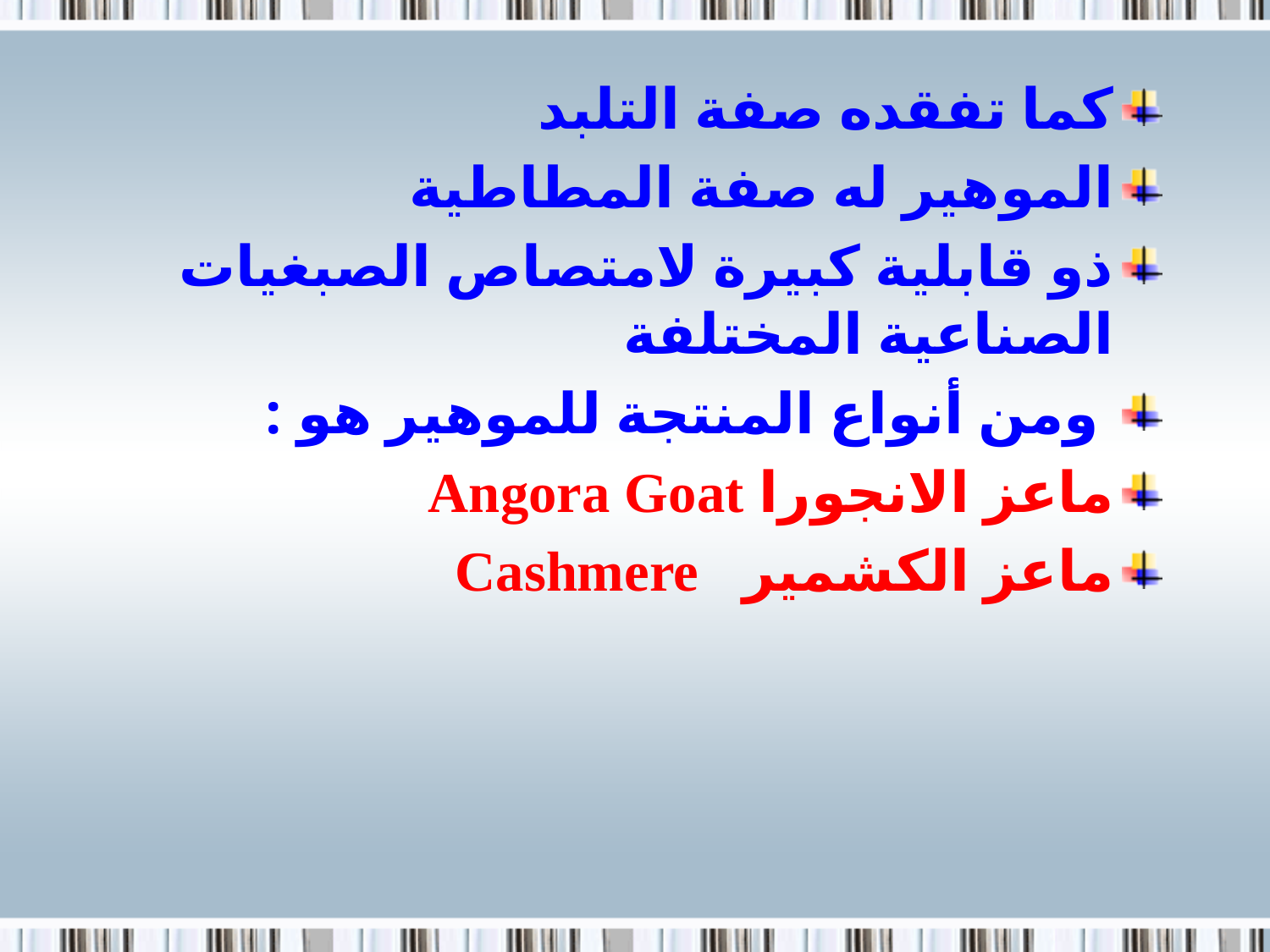

#
كما تفقده صفة التلبد
الموهير له صفة المطاطية
ذو قابلية كبيرة لامتصاص الصبغيات الصناعية المختلفة
 ومن أنواع المنتجة للموهير هو :
ماعز الانجورا Angora Goat
ماعز الكشمير   Cashmere